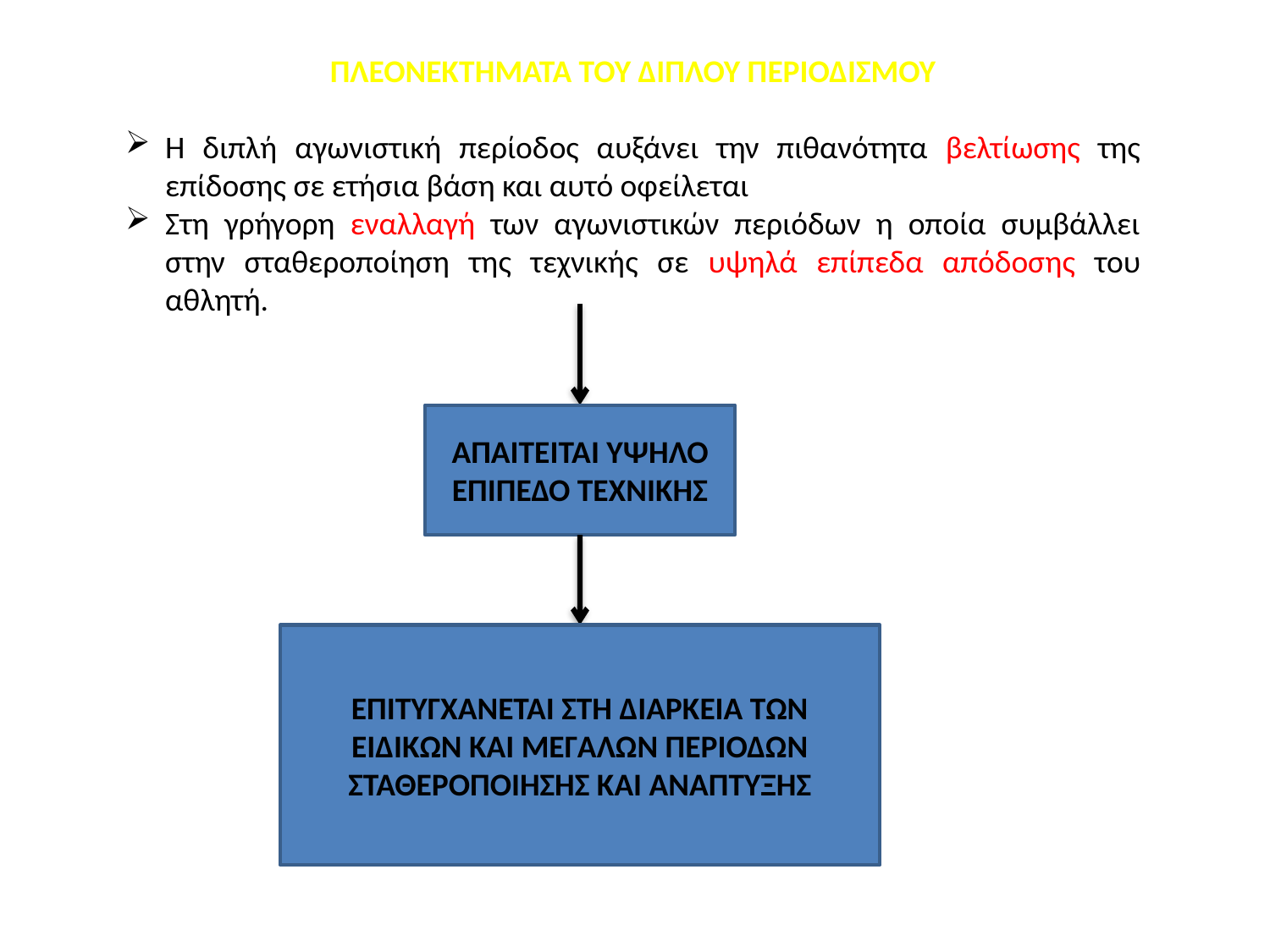

ΠΛΕΟΝΕΚΤΉΜΑΤΑ ΤΟΥ ΔΙΠΛΟΥ ΠΕΡΙΟΔΙΣΜΟΥ

Η διπλή αγωνιστική περίοδος αυξάνει την πιθανότητα βελτίωσης της επίδοσης σε ετήσια βάση και αυτό οφείλεται
Στη γρήγορη εναλλαγή των αγωνιστικών περιόδων η οποία συμβάλλει στην σταθεροποίηση της τεχνικής σε υψηλά επίπεδα απόδοσης του αθλητή.

ΑΠΑΙΤΕΊΤΑΙ ΥΨΗΛΟ ΕΠΙΠΕΔΟ ΤΕΧΝΙΚΗΣ
ΕΠΙΤΥΓΧΑΝΕΤΑΙ ΣΤΗ ΔΙΑΡΚΕΙΑ ΤΩΝ ΕΙΔΙΚΩΝ ΚΑΙ ΜΕΓΑΛΩΝ ΠΕΡΙΟΔΩΝ ΣΤΑΘΕΡΟΠΟΙΗΣΗΣ ΚΑΙ ΑΝΑΠΤΥΞΗΣ